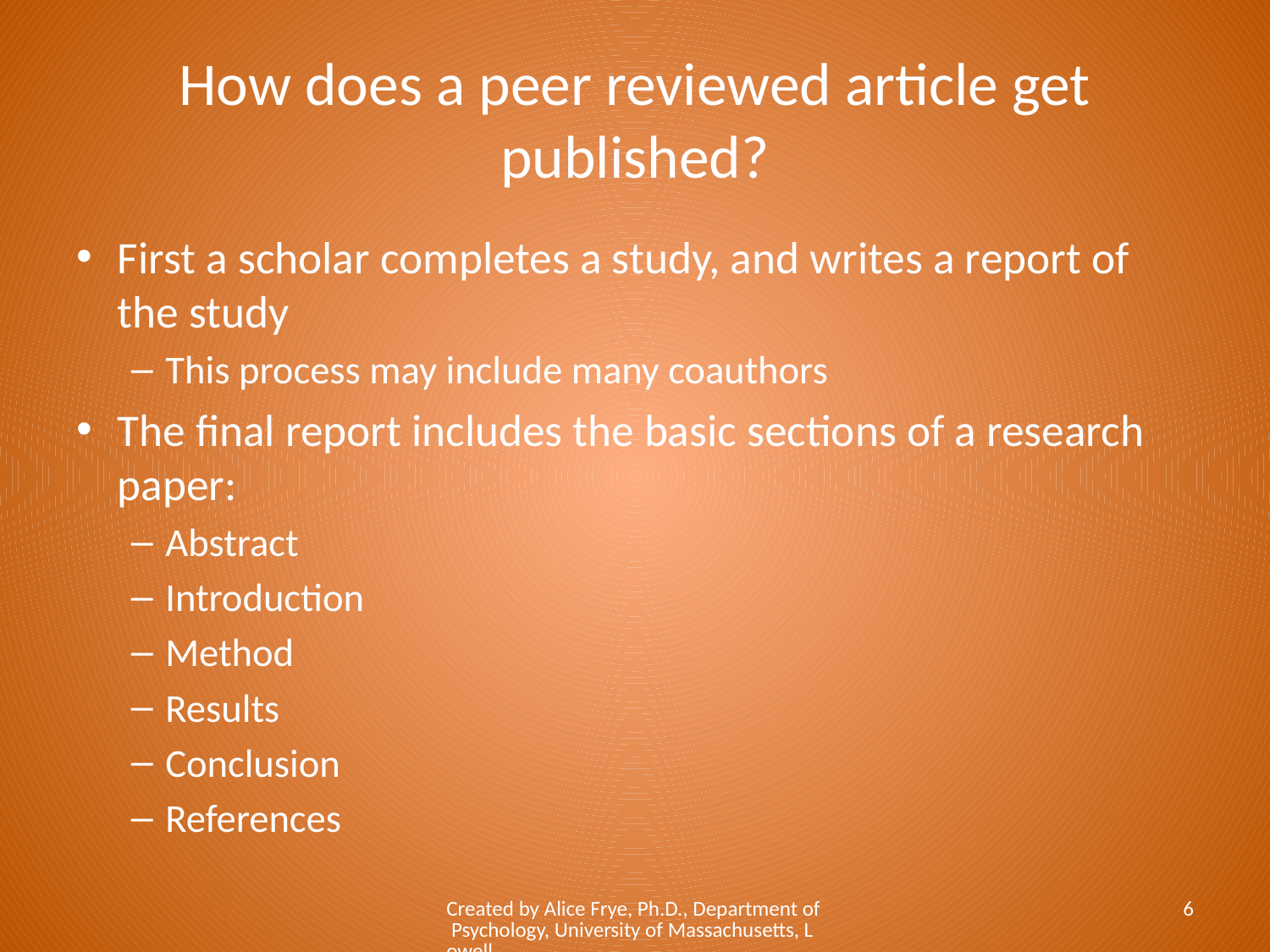

# How does a peer reviewed article get published?
First a scholar completes a study, and writes a report of the study
This process may include many coauthors
The final report includes the basic sections of a research paper:
Abstract
Introduction
Method
Results
Conclusion
References
Created by Alice Frye, Ph.D., Department of Psychology, University of Massachusetts, Lowell
6